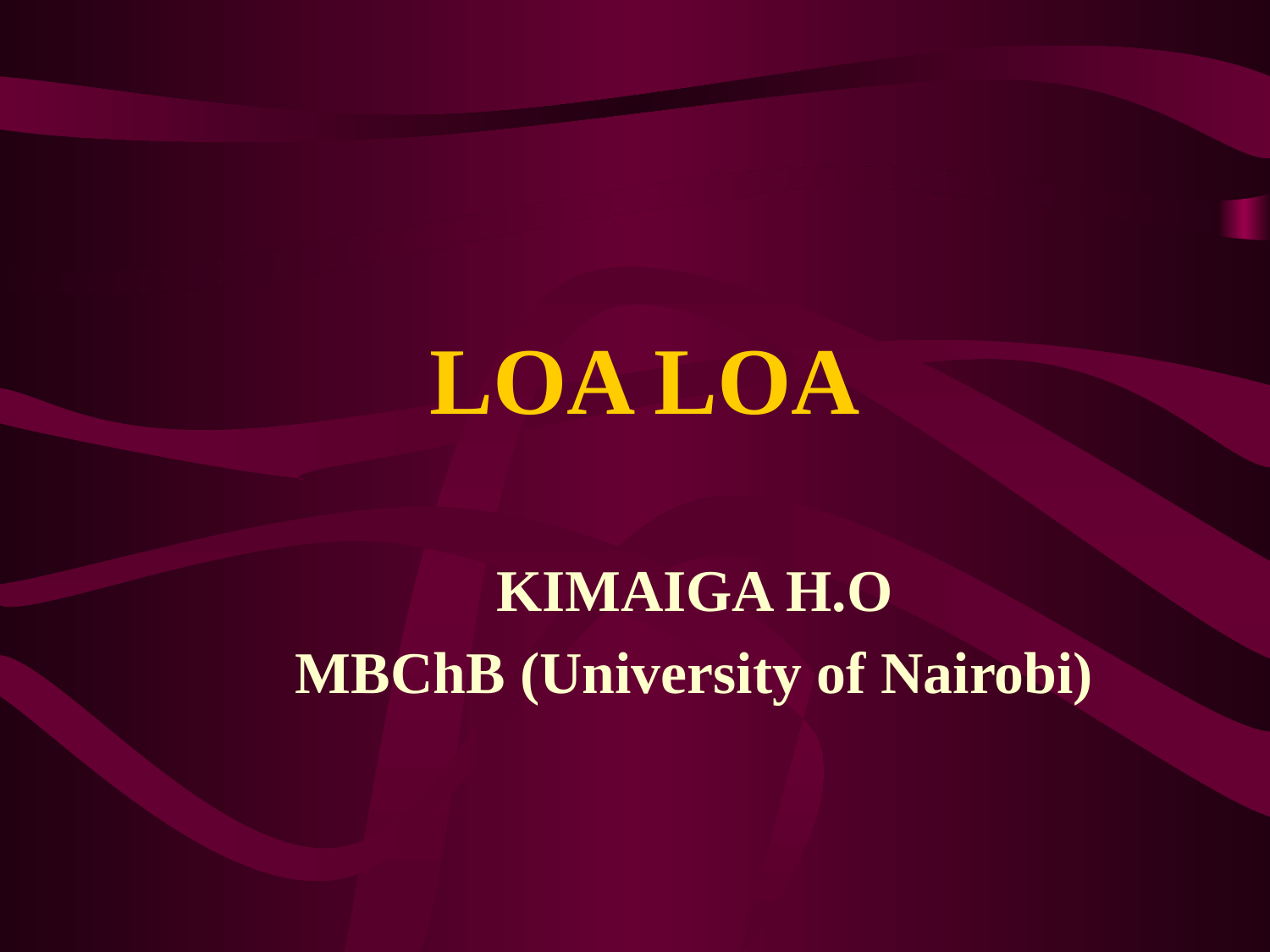

# LOA LOA
KIMAIGA H.O
MBChB (University of Nairobi)